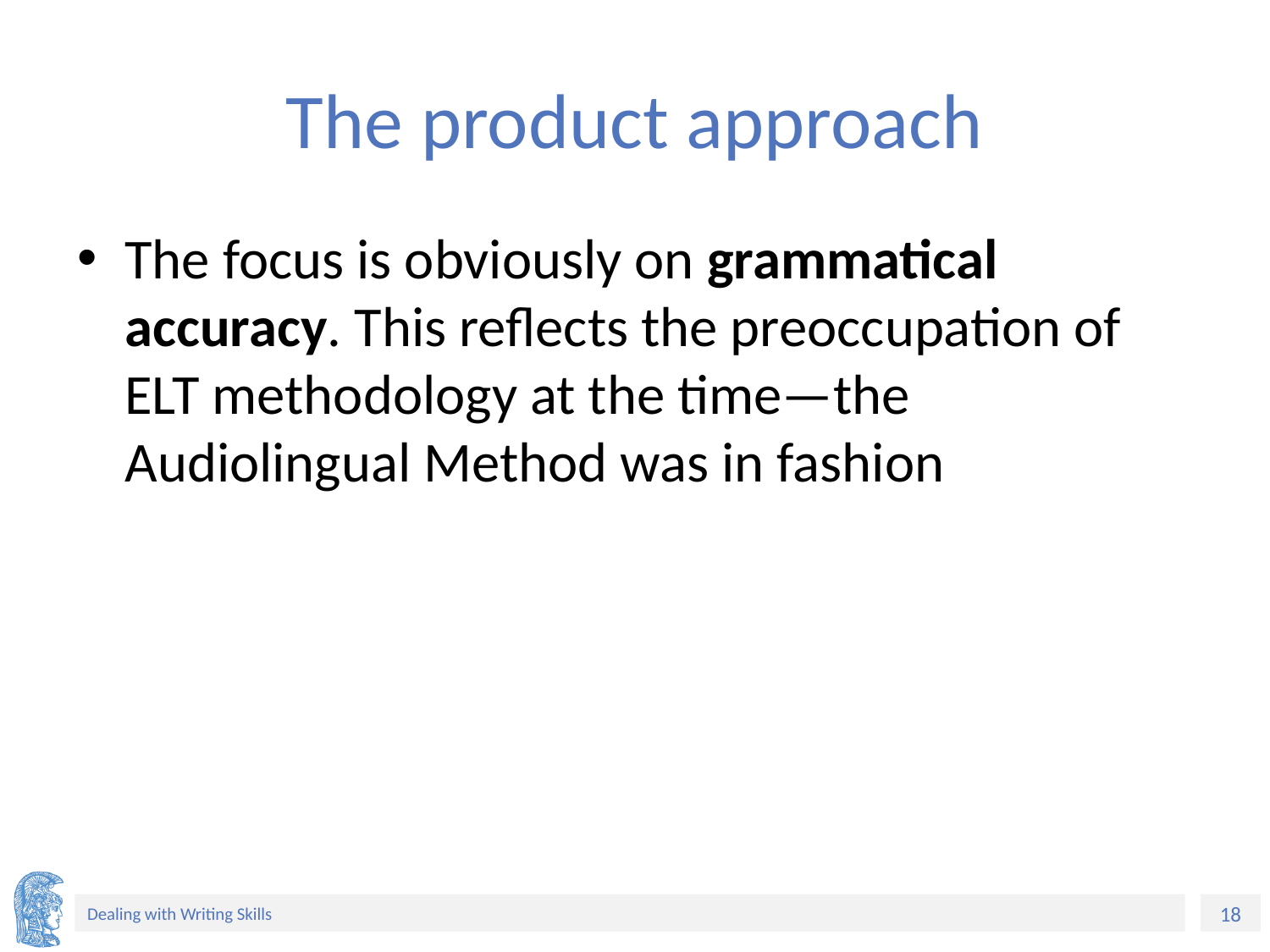

# The product approach
The focus is obviously on grammatical accuracy. This reflects the preoccupation of ELT methodology at the time—the Audiolingual Method was in fashion